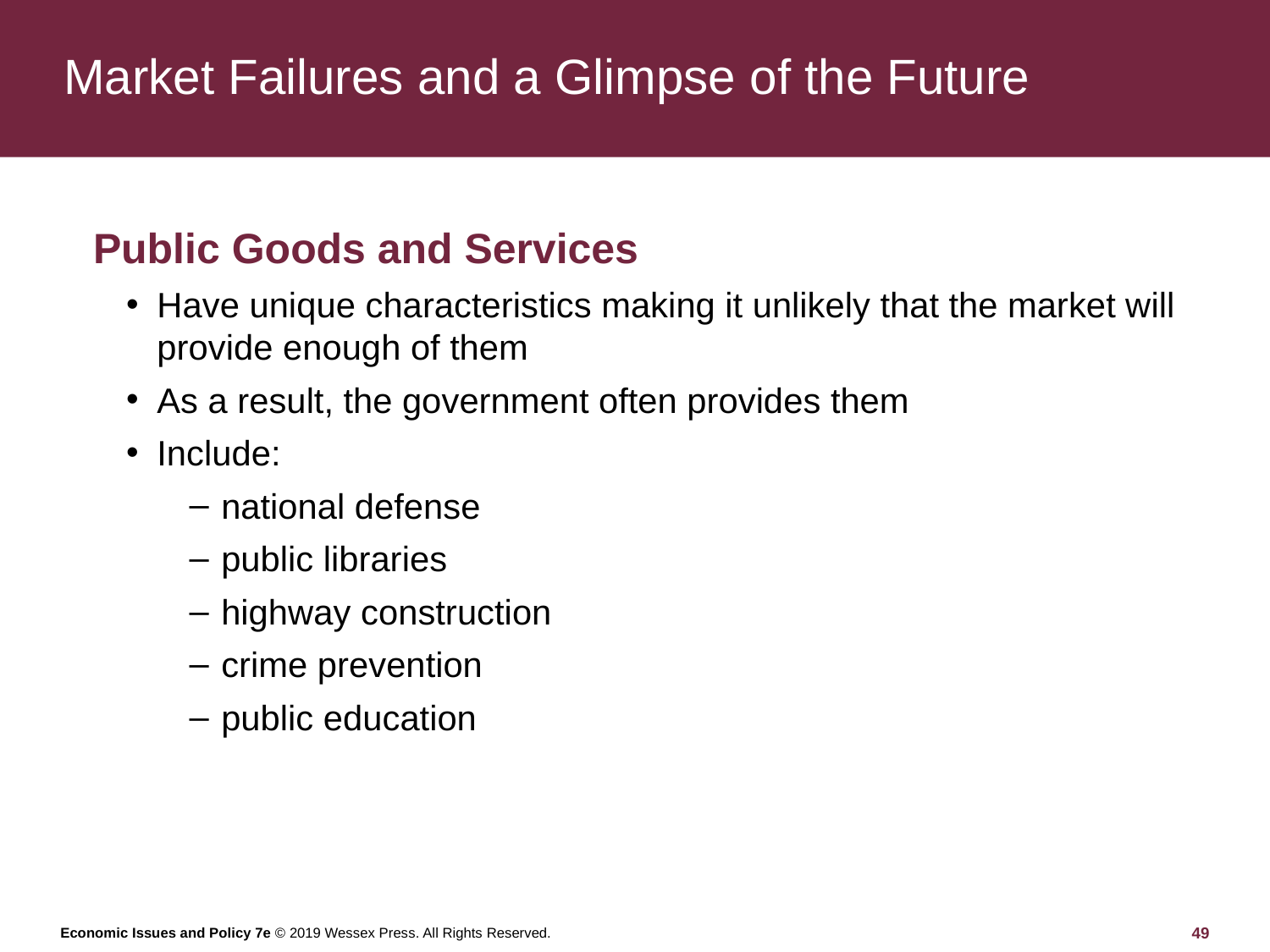

# Market Failures and a Glimpse of the Future
Public Goods and Services
Have unique characteristics making it unlikely that the market will provide enough of them
As a result, the government often provides them
Include:
national defense
public libraries
highway construction
crime prevention
public education